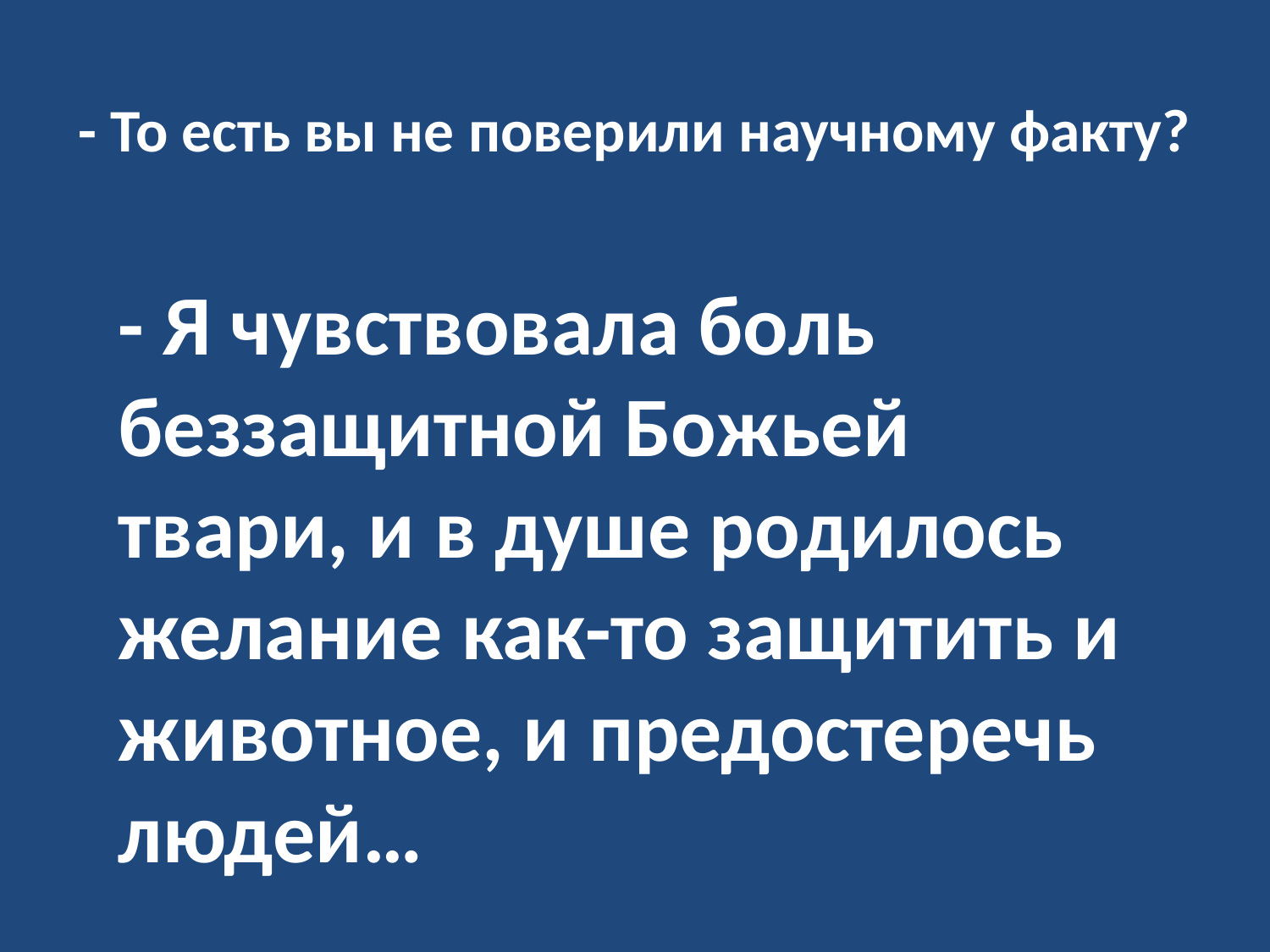

# - То есть вы не поверили научному факту?
- Я чувствовала боль беззащитной Божьей твари, и в душе родилось желание как-то защитить и животное, и предостеречь людей…